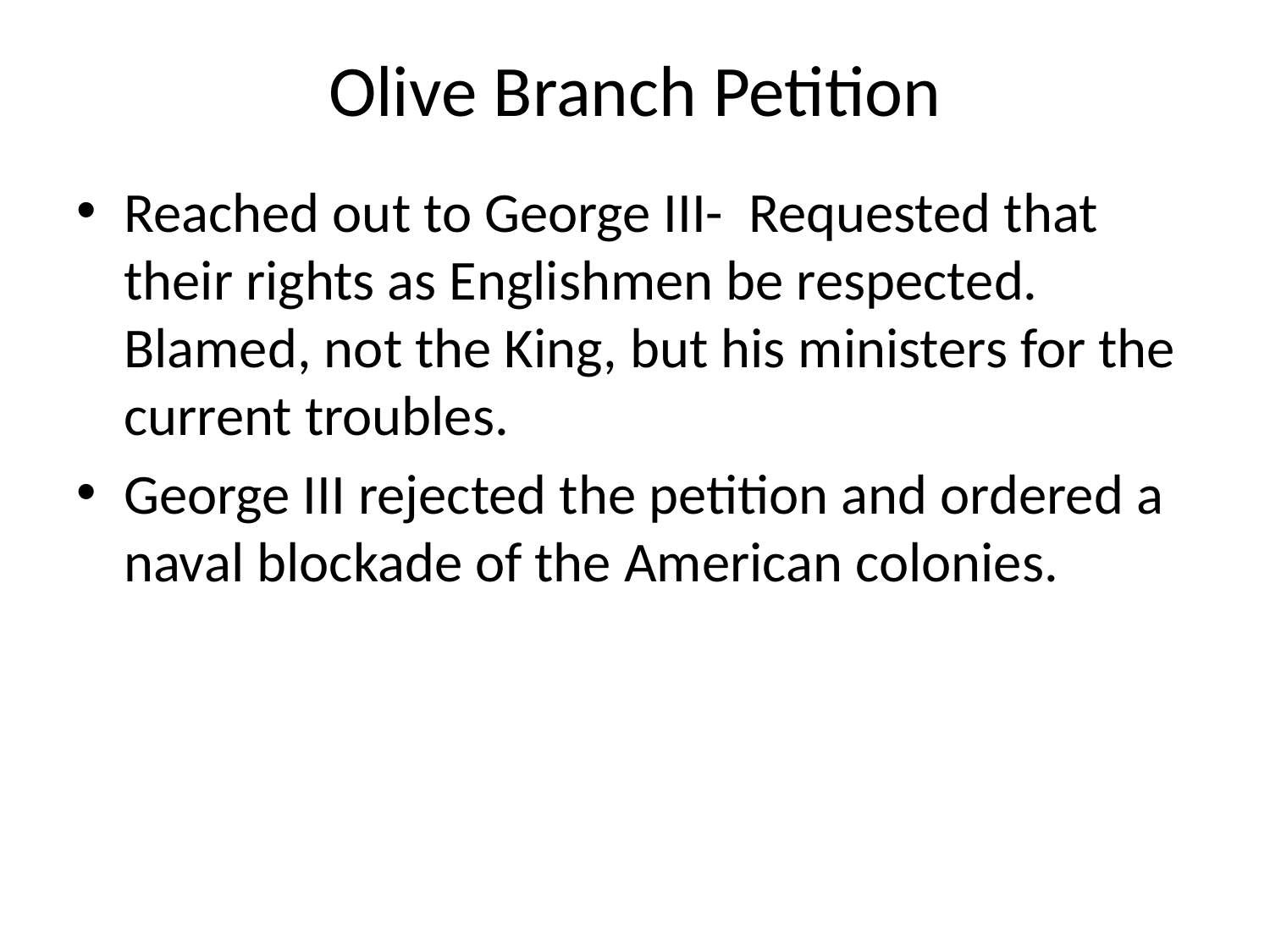

# Olive Branch Petition
Reached out to George III-  Requested that their rights as Englishmen be respected.  Blamed, not the King, but his ministers for the current troubles.
George III rejected the petition and ordered a naval blockade of the American colonies.